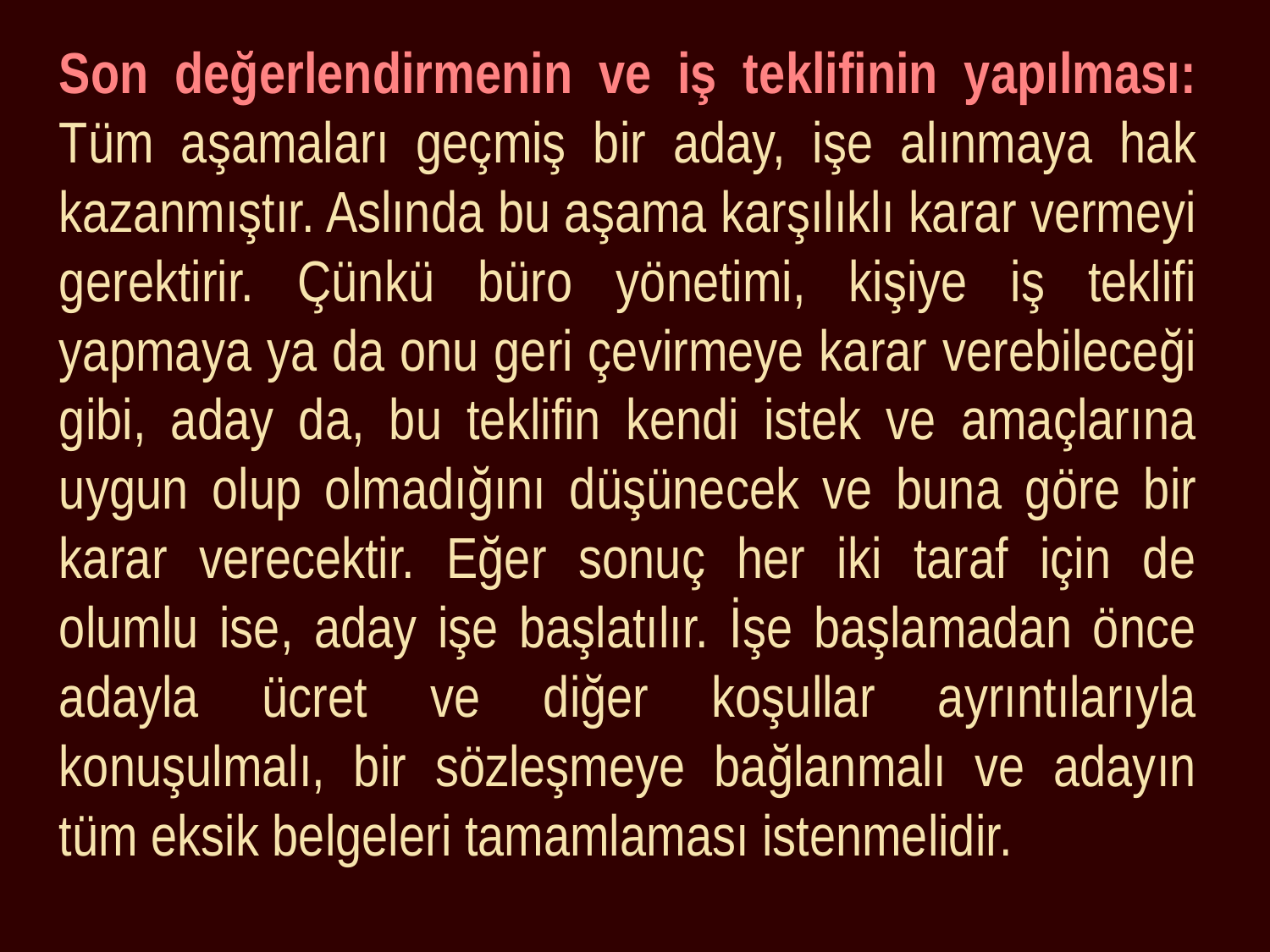

Son değerlendirmenin ve iş teklifinin yapılması: Tüm aşamaları geçmiş bir aday, işe alınmaya hak kazanmıştır. Aslında bu aşama karşılıklı karar vermeyi gerektirir. Çünkü büro yönetimi, kişiye iş teklifi yapmaya ya da onu geri çevirmeye karar verebileceği gibi, aday da, bu teklifin kendi istek ve amaçlarına uygun olup olmadığını düşünecek ve buna göre bir karar verecektir. Eğer sonuç her iki taraf için de olumlu ise, aday işe başlatılır. İşe başlamadan önce adayla ücret ve diğer koşullar ayrıntılarıyla konuşulmalı, bir sözleşmeye bağlanmalı ve adayın tüm eksik belgeleri tamamlaması istenmelidir.